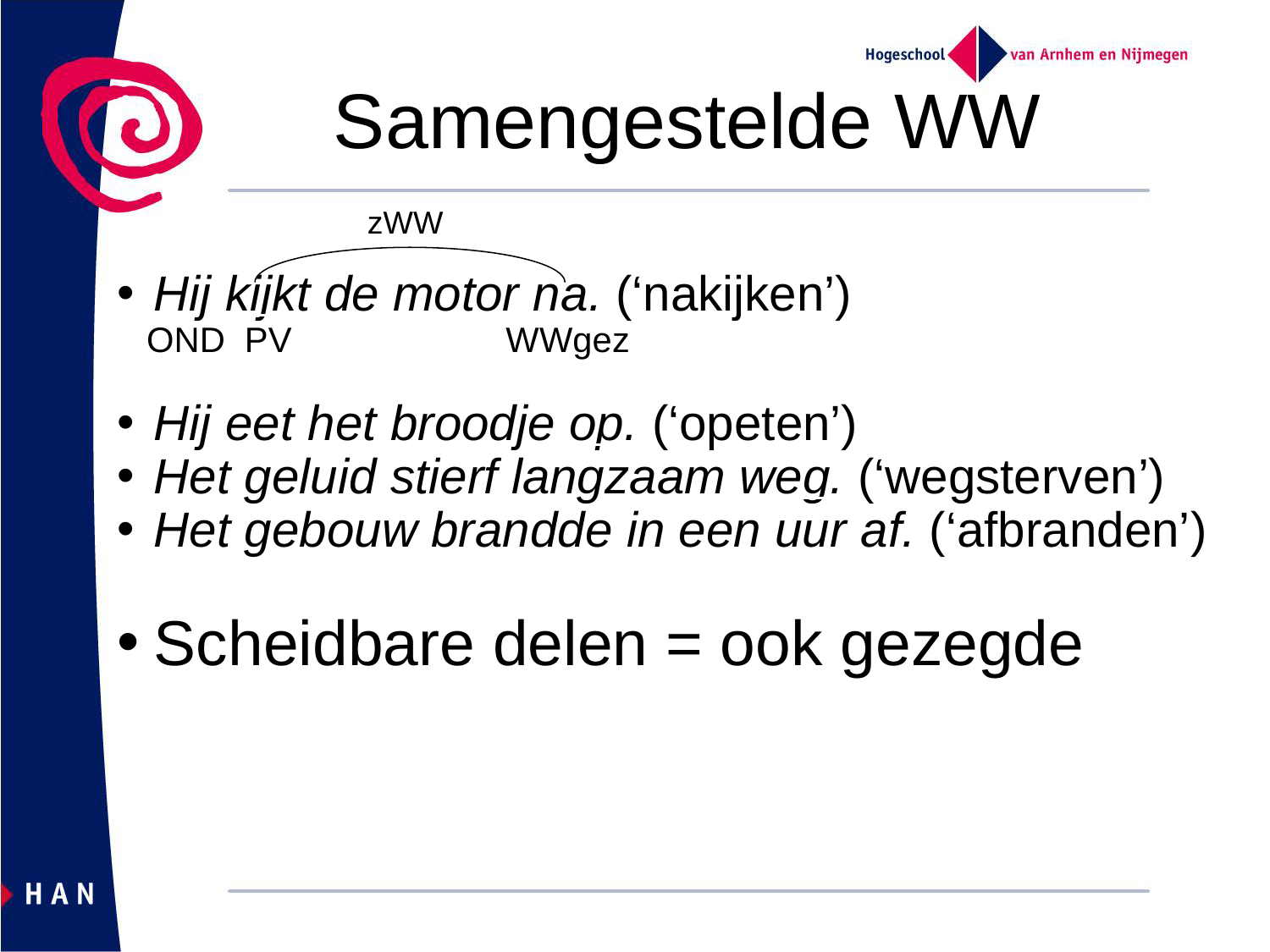

Samengestelde WW

Hij kijkt de motor na. (‘nakijken’)
   OND  PV                      WWgez

Hij eet het broodje op. (‘opeten’)
Het geluid stierf langzaam weg. (‘wegsterven’)
Het gebouw brandde in een uur af. (‘afbranden’)

Scheidbare delen = ook gezegde
zWW